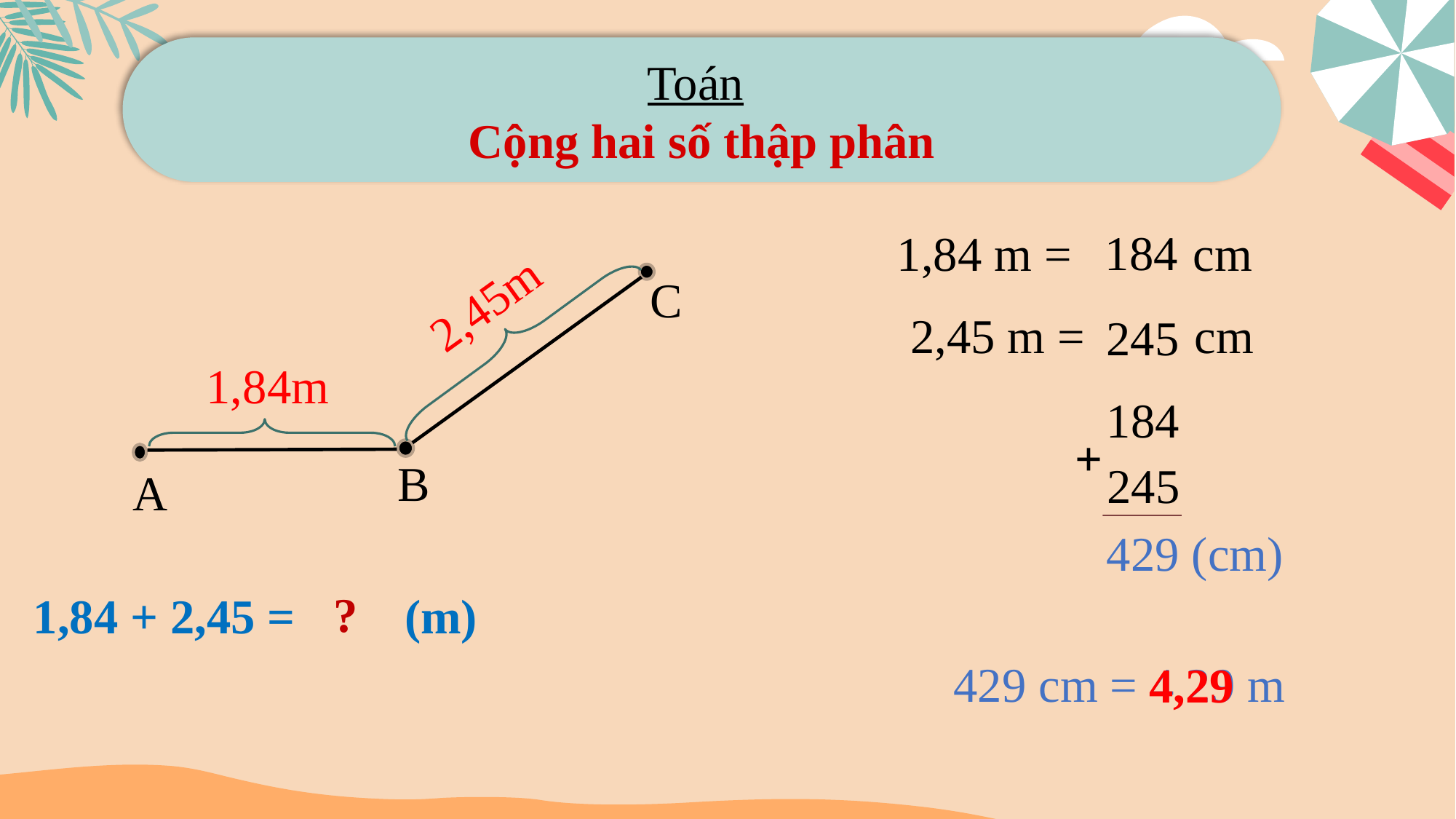

Toán
Cộng hai số thập phân

184
1,84 m =          cm
2,45m

C

 2,45 m =         cm
245

 1,84m
184
+
245

B
A

429 (cm)
?
1,84 + 2,45 =         (m)

429 cm = 4,29 m
4,29